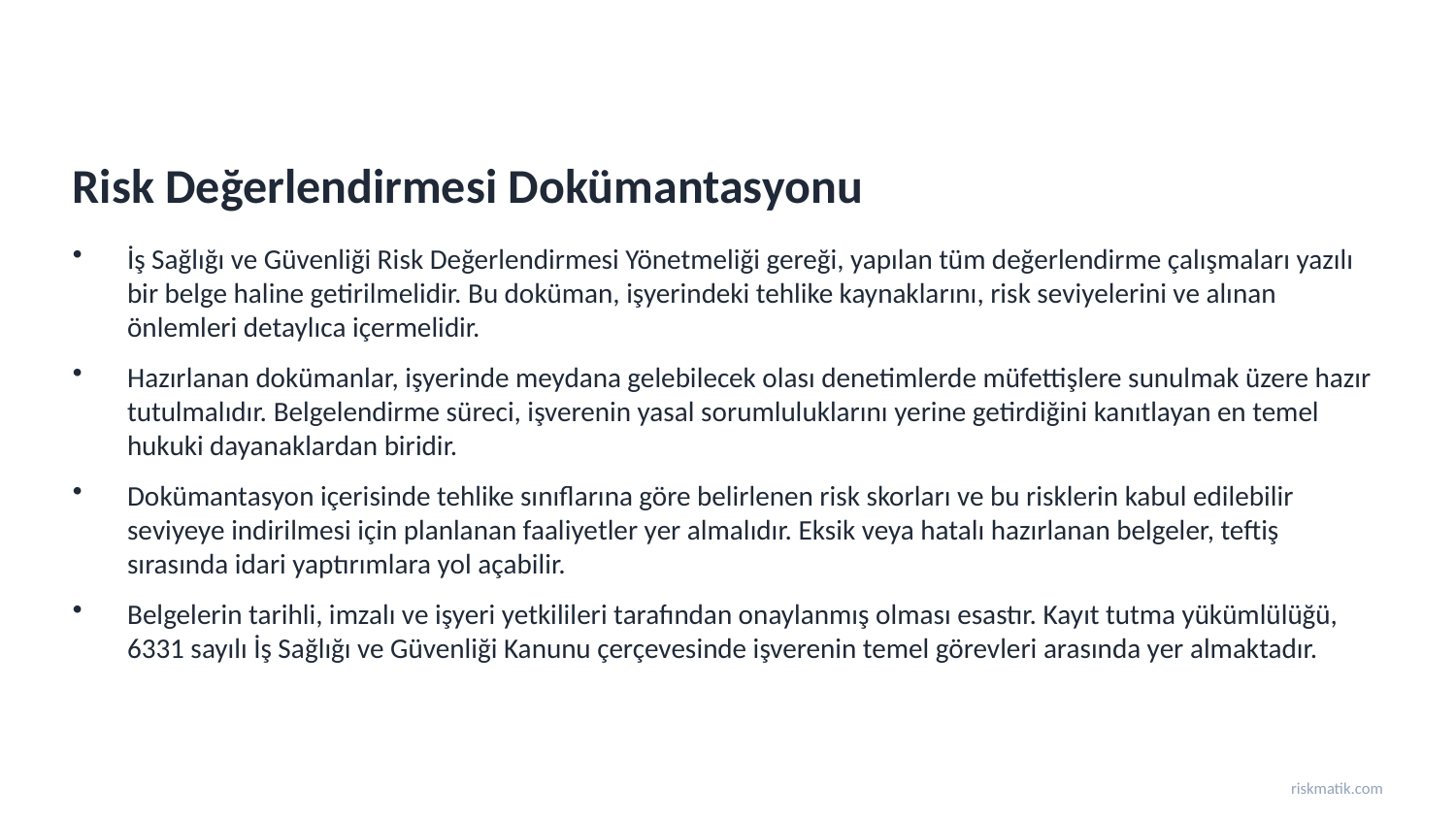

Risk Değerlendirmesi Dokümantasyonu
İş Sağlığı ve Güvenliği Risk Değerlendirmesi Yönetmeliği gereği, yapılan tüm değerlendirme çalışmaları yazılı bir belge haline getirilmelidir. Bu doküman, işyerindeki tehlike kaynaklarını, risk seviyelerini ve alınan önlemleri detaylıca içermelidir.
Hazırlanan dokümanlar, işyerinde meydana gelebilecek olası denetimlerde müfettişlere sunulmak üzere hazır tutulmalıdır. Belgelendirme süreci, işverenin yasal sorumluluklarını yerine getirdiğini kanıtlayan en temel hukuki dayanaklardan biridir.
Dokümantasyon içerisinde tehlike sınıflarına göre belirlenen risk skorları ve bu risklerin kabul edilebilir seviyeye indirilmesi için planlanan faaliyetler yer almalıdır. Eksik veya hatalı hazırlanan belgeler, teftiş sırasında idari yaptırımlara yol açabilir.
Belgelerin tarihli, imzalı ve işyeri yetkilileri tarafından onaylanmış olması esastır. Kayıt tutma yükümlülüğü, 6331 sayılı İş Sağlığı ve Güvenliği Kanunu çerçevesinde işverenin temel görevleri arasında yer almaktadır.
riskmatik.com